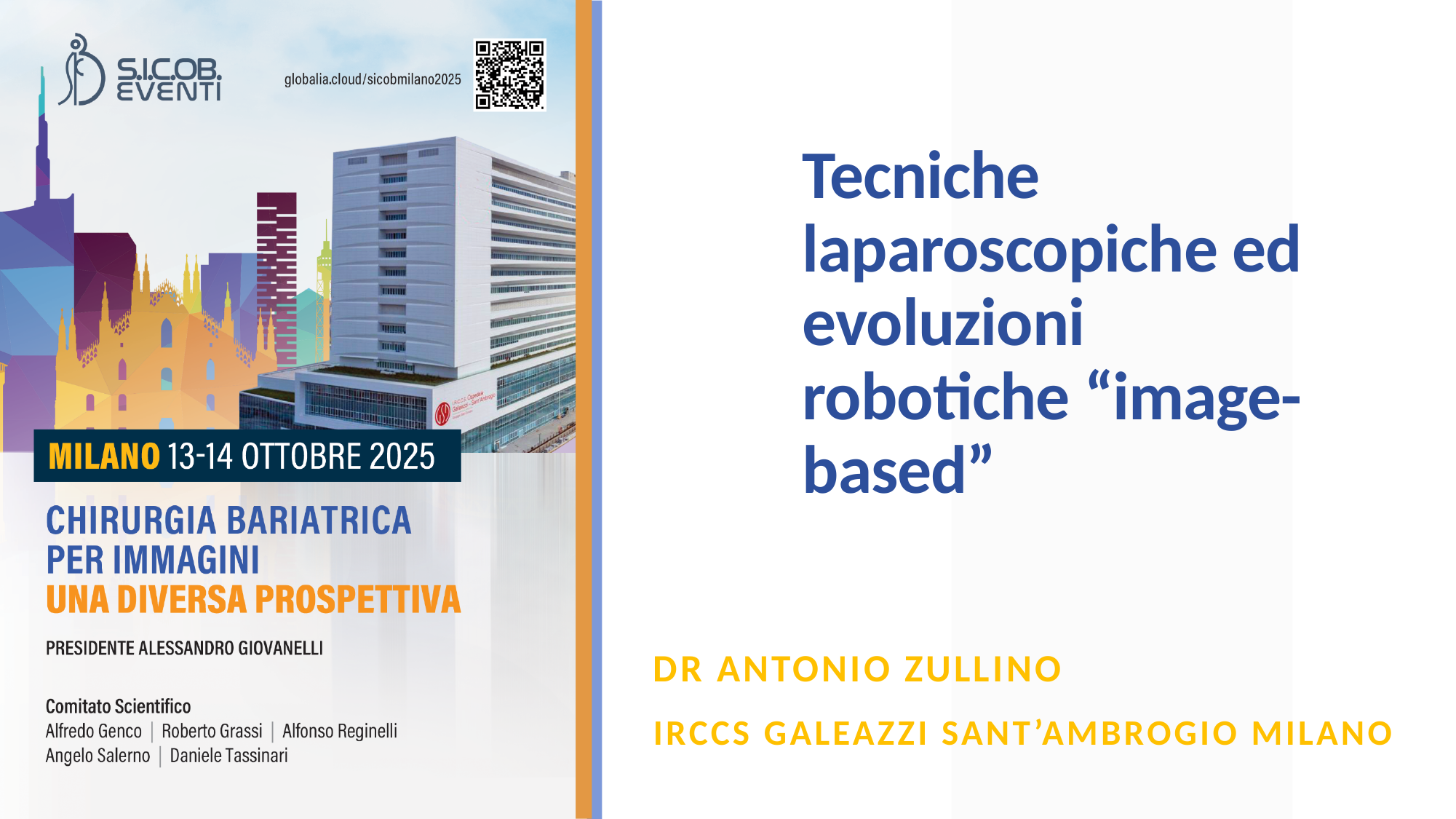

# Tecniche laparoscopiche ed evoluzioni robotiche “image-based”
Dr antonio zullino
IRCCS GALEAZZI SANT’AMBROGIO MILANO